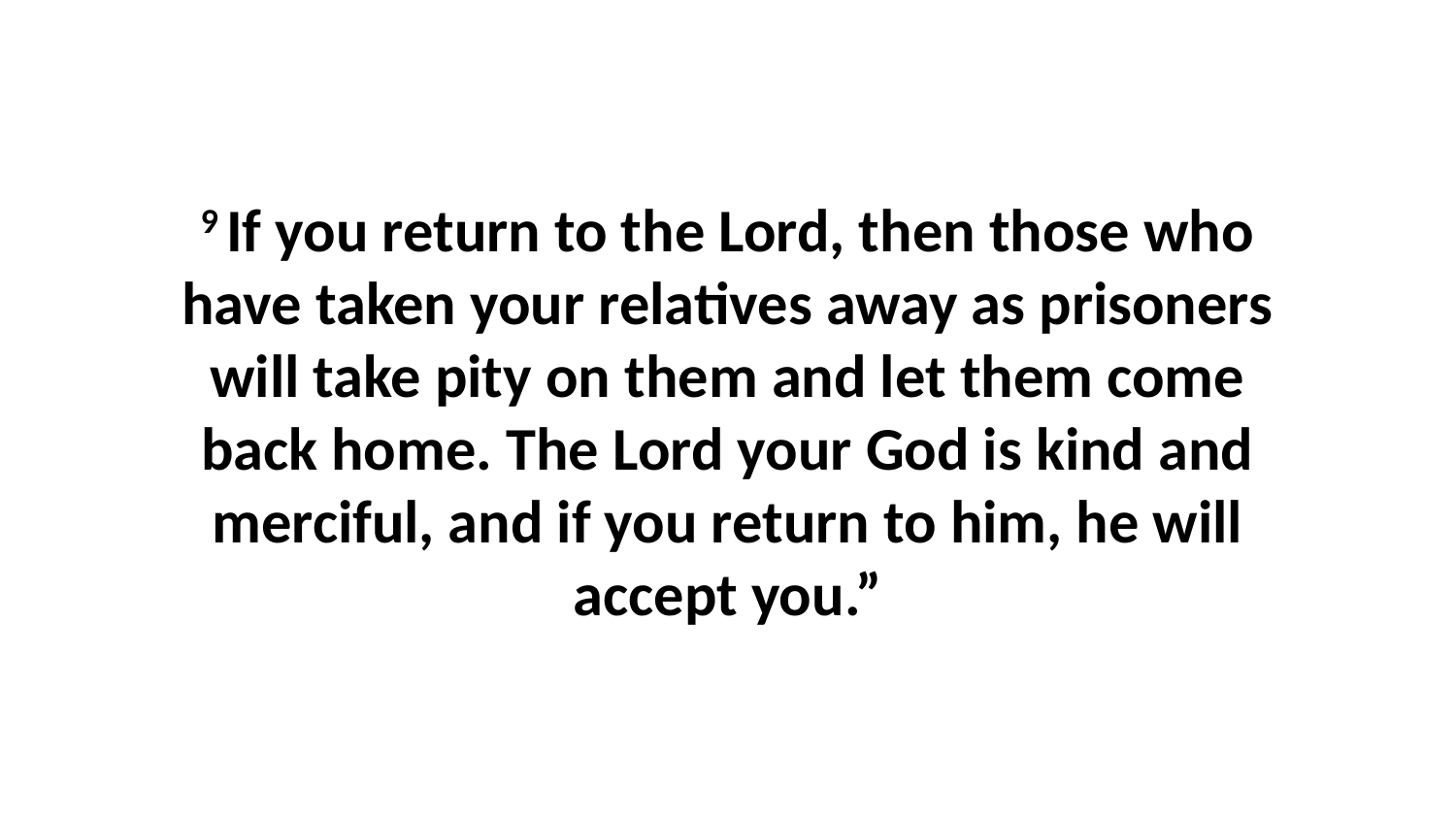

9 If you return to the Lord, then those who have taken your relatives away as prisoners will take pity on them and let them come back home. The Lord your God is kind and merciful, and if you return to him, he will accept you.”